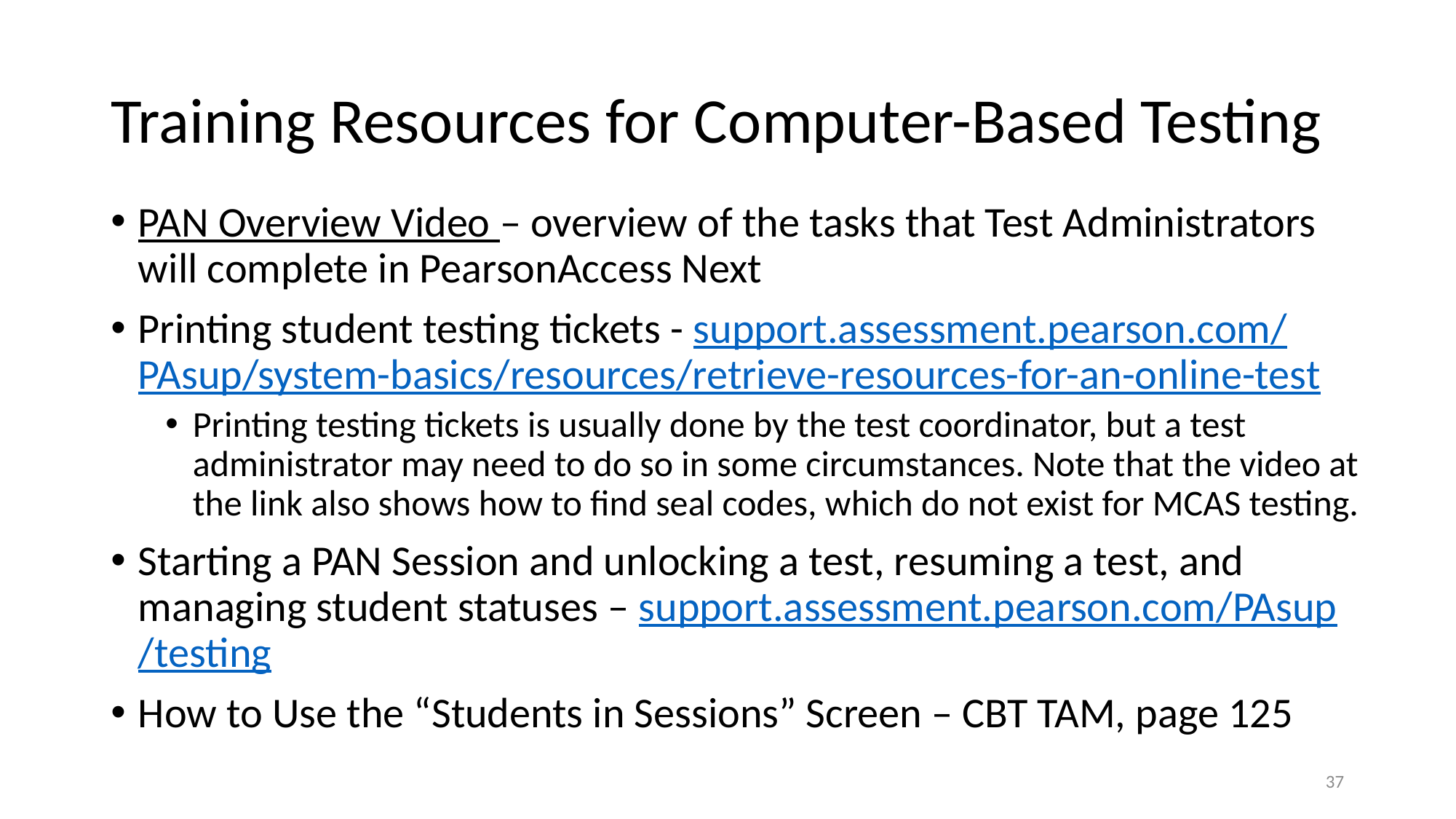

# Training Resources for Computer-Based Testing
PAN Overview Video – overview of the tasks that Test Administrators will complete in PearsonAccess Next
Printing student testing tickets - support.assessment.pearson.com/PAsup/system-basics/resources/retrieve-resources-for-an-online-test
Printing testing tickets is usually done by the test coordinator, but a test administrator may need to do so in some circumstances. Note that the video at the link also shows how to find seal codes, which do not exist for MCAS testing.
Starting a PAN Session and unlocking a test, resuming a test, and managing student statuses – support.assessment.pearson.com/PAsup/testing
How to Use the “Students in Sessions” Screen – CBT TAM, page 125
37